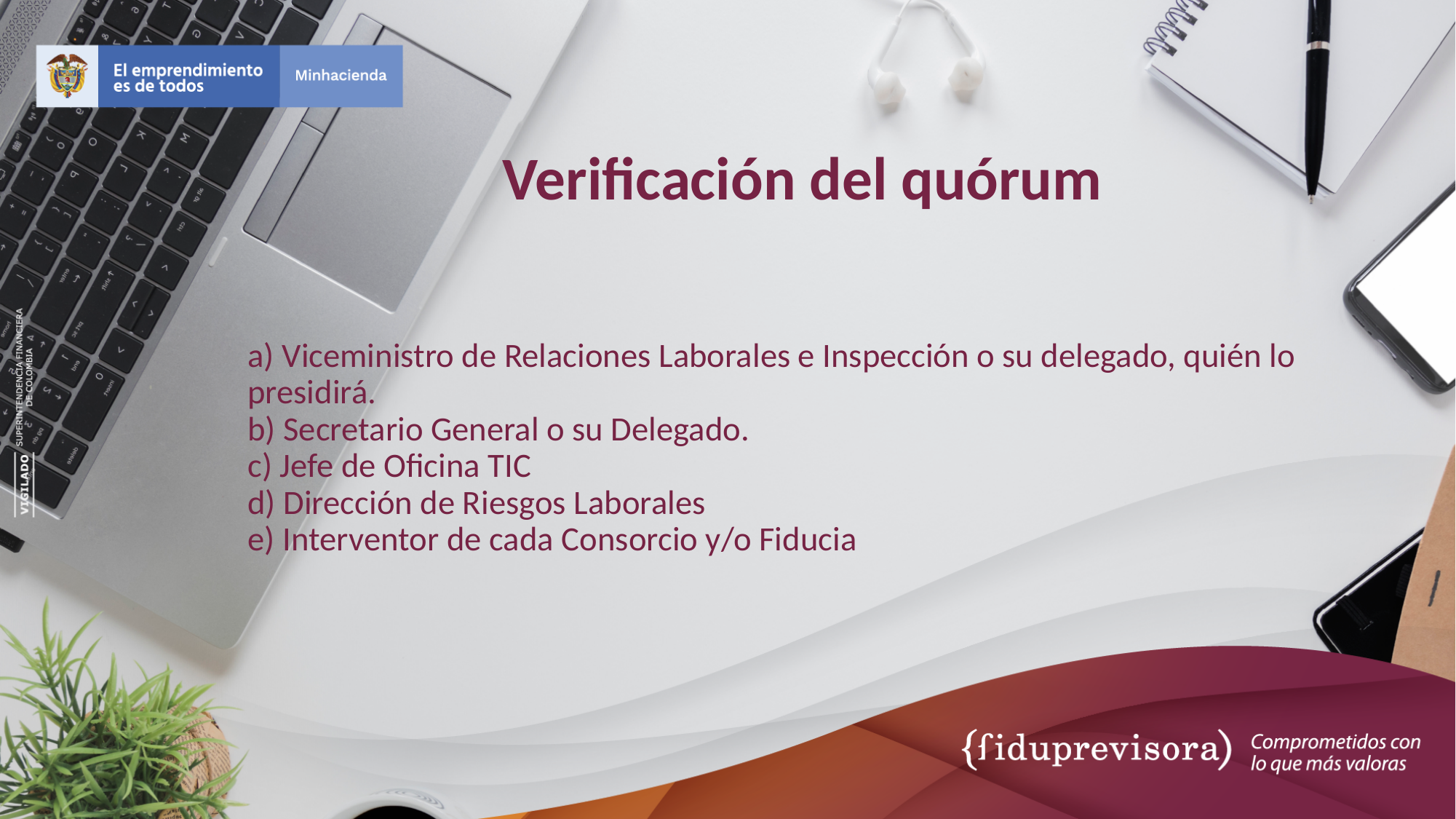

Verificación del quórum
# a) Viceministro de Relaciones Laborales e Inspección o su delegado, quién lo presidirá. b) Secretario General o su Delegado. c) Jefe de Oficina TIC d) Dirección de Riesgos Laborales e) Interventor de cada Consorcio y/o Fiducia